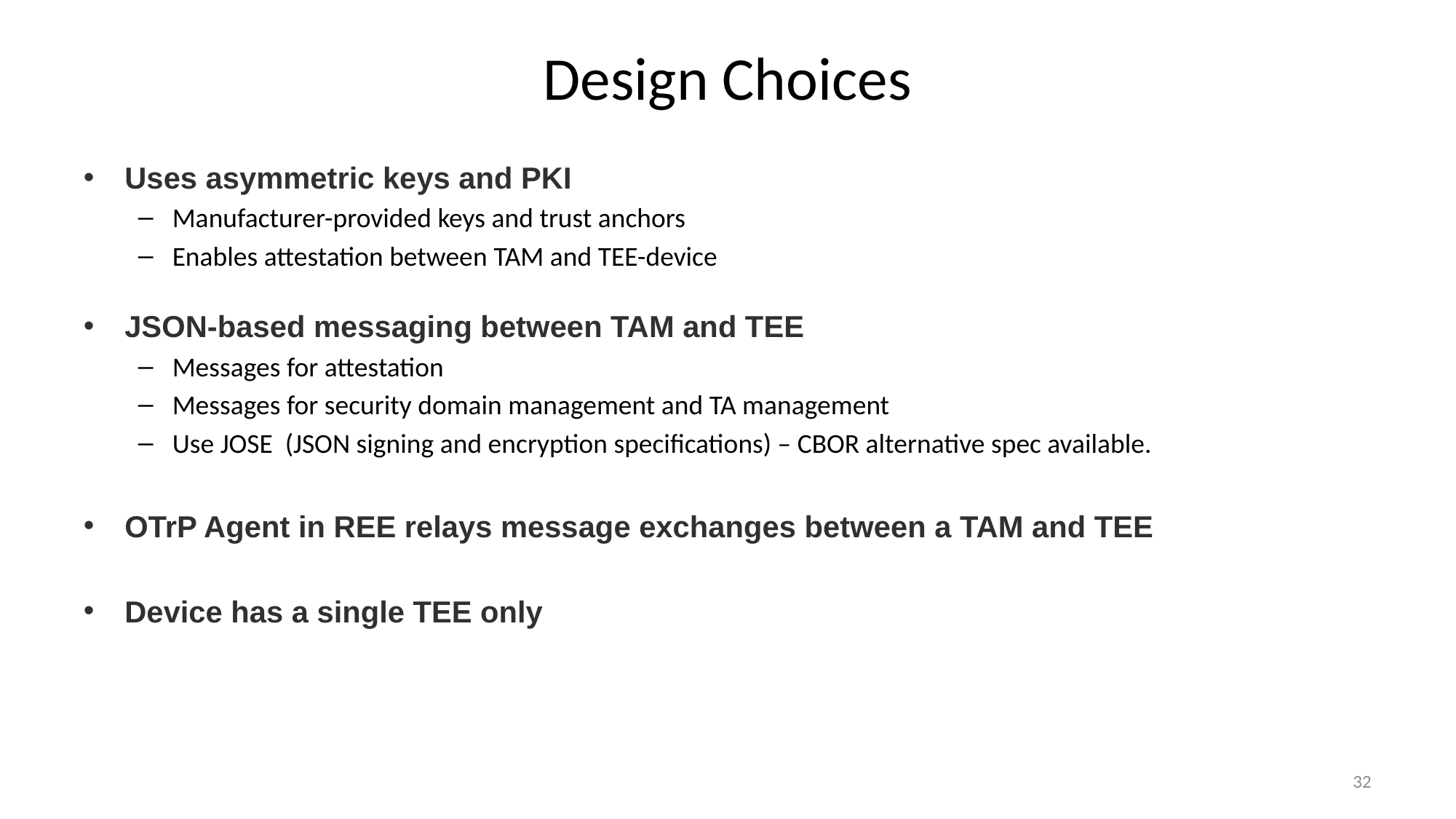

# Design Choices
Uses asymmetric keys and PKI
Manufacturer-provided keys and trust anchors
Enables attestation between TAM and TEE-device

JSON-based messaging between TAM and TEE
Messages for attestation
Messages for security domain management and TA management
Use JOSE  (JSON signing and encryption specifications) – CBOR alternative spec available.

OTrP Agent in REE relays message exchanges between a TAM and TEE

Device has a single TEE only
32